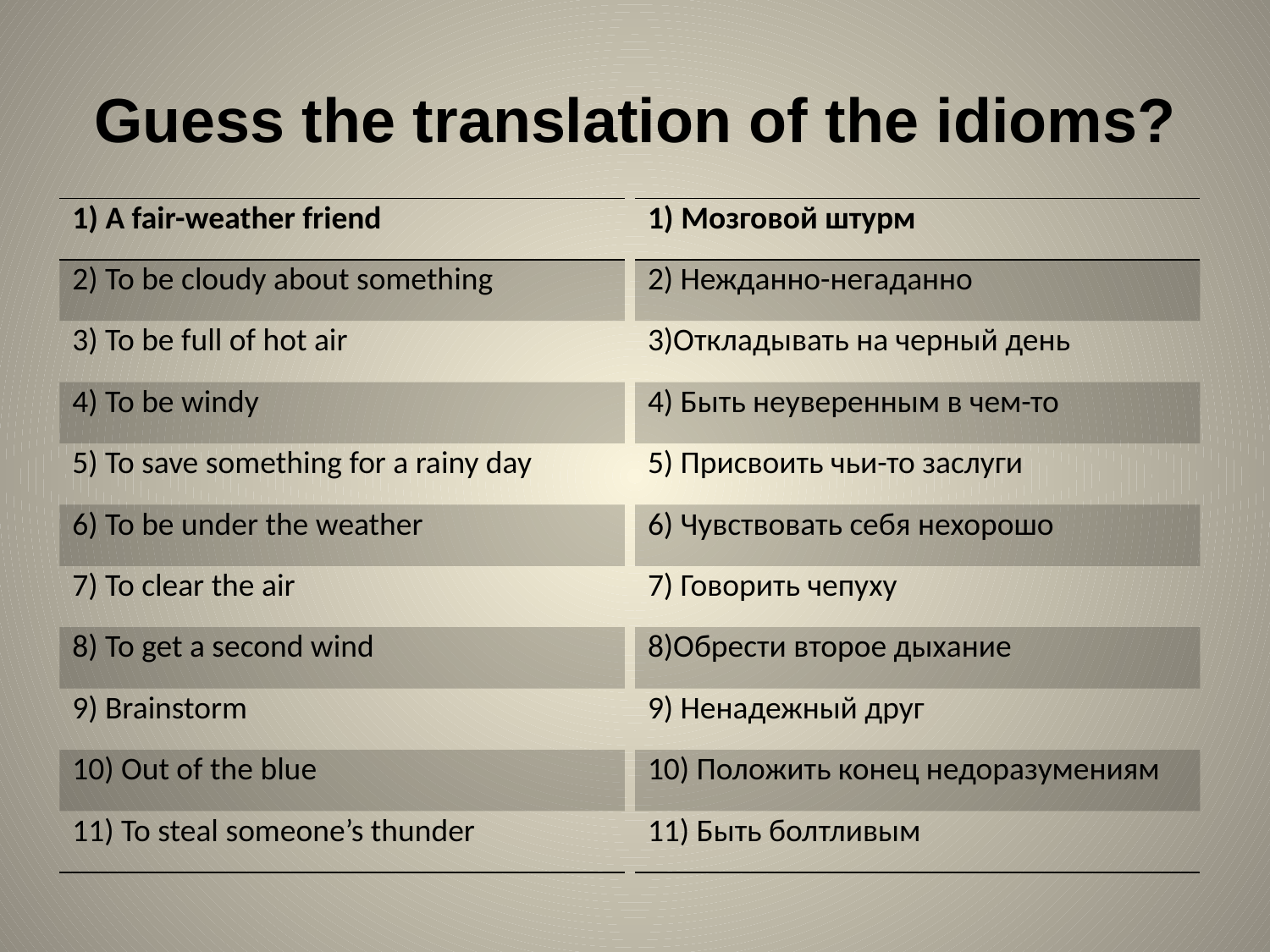

# Guess the translation of the idioms?
| 1) A fair-weather friend |
| --- |
| 2) To be cloudy about something |
| 3) To be full of hot air |
| 4) To be windy |
| 5) To save something for a rainy day |
| 6) To be under the weather |
| 7) To clear the air |
| 8) To get a second wind |
| 9) Brainstorm |
| 10) Out of the blue |
| 11) To steal someone’s thunder |
| 1) Мозговой штурм |
| --- |
| 2) Нежданно-негаданно |
| 3)Откладывать на черный день |
| 4) Быть неуверенным в чем-то |
| 5) Присвоить чьи-то заслуги |
| 6) Чувствовать себя нехорошо |
| 7) Говорить чепуху |
| 8)Обрести второе дыхание |
| 9) Ненадежный друг |
| 10) Положить конец недоразумениям |
| 11) Быть болтливым |